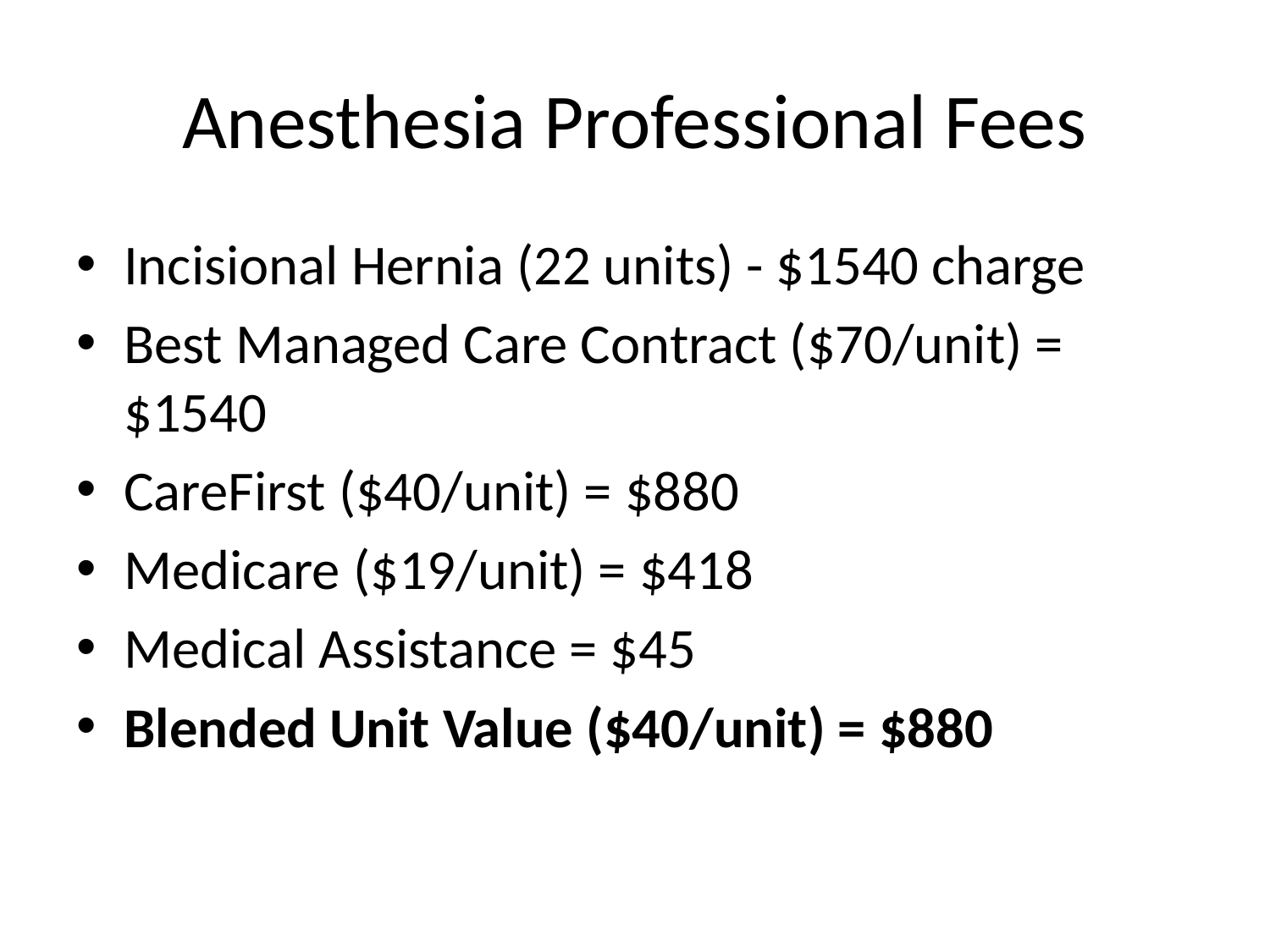

# Anesthesia Professional Fees
Incisional Hernia (22 units) - $1540 charge
Best Managed Care Contract ($70/unit) = $1540
CareFirst ($40/unit) = $880
Medicare ($19/unit) = $418
Medical Assistance = $45
Blended Unit Value ($40/unit) = $880